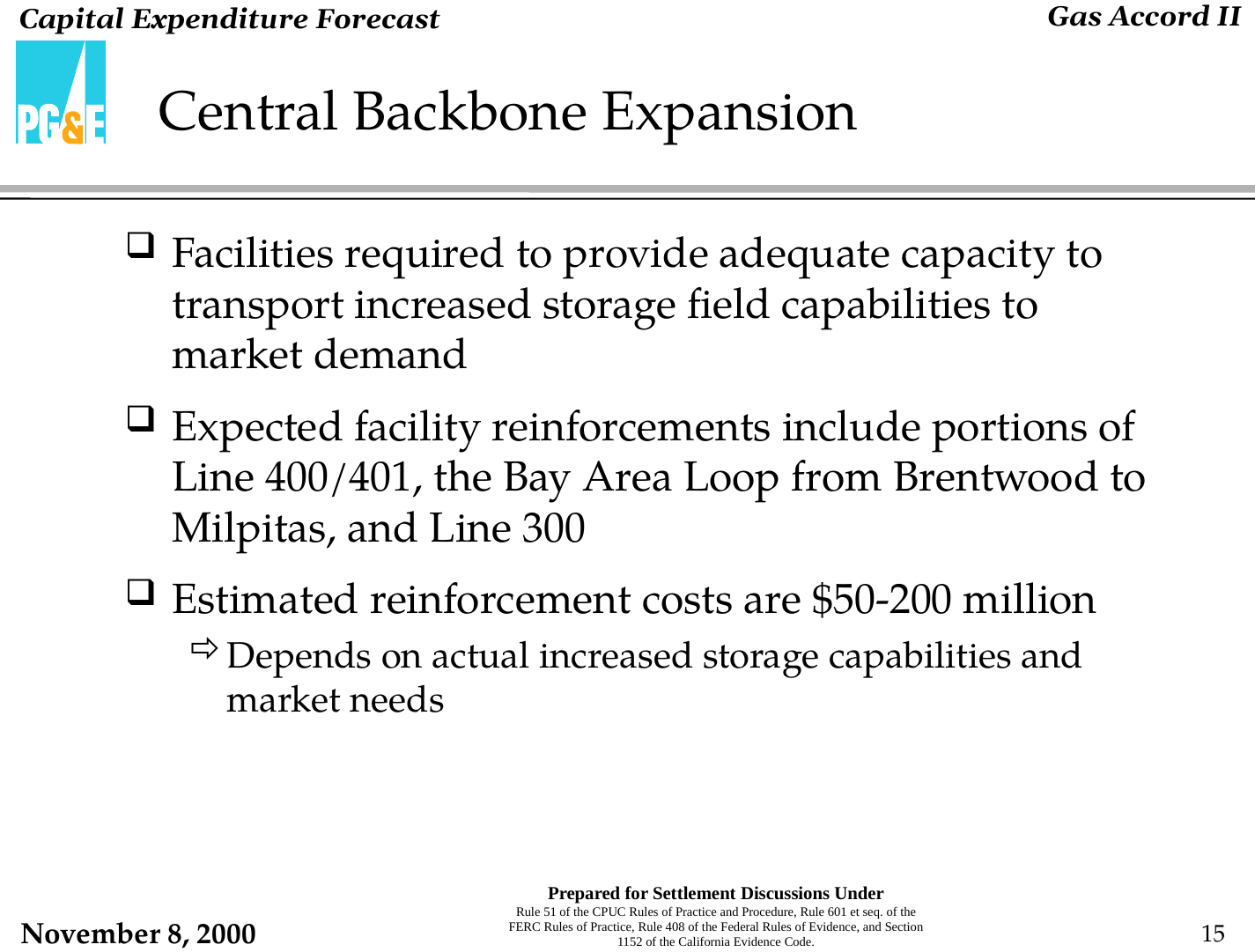

# Central Backbone Expansion
Facilities required to provide adequate capacity to transport increased storage field capabilities to market demand
Expected facility reinforcements include portions of Line 400/401, the Bay Area Loop from Brentwood to Milpitas, and Line 300
Estimated reinforcement costs are $50-200 million
Depends on actual increased storage capabilities and market needs

15